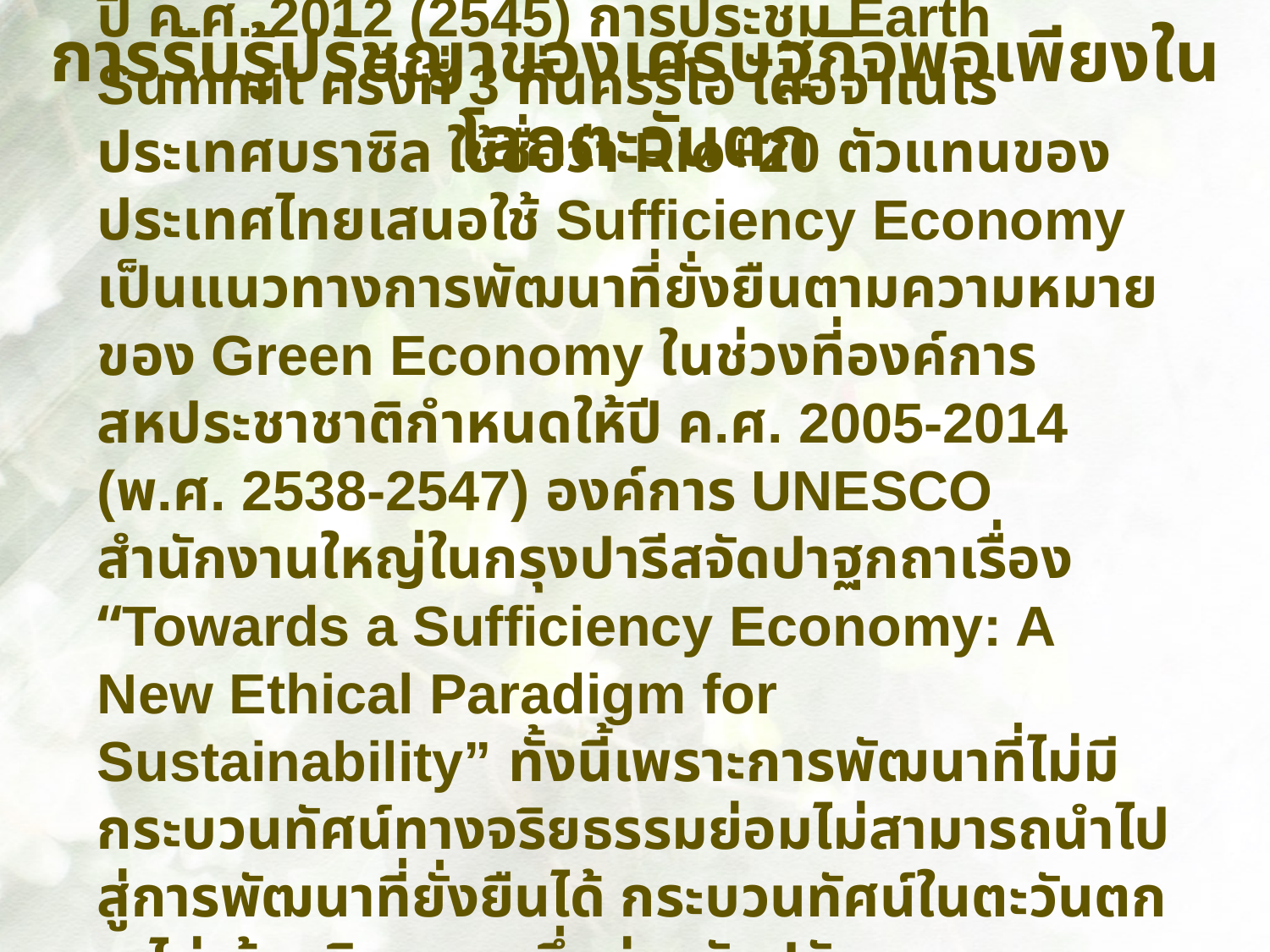

การรับรู้ปรัชญาของเศรษฐกิจพอเพียงในโลกตะวันตก
ปี ค.ศ. 2012 (2545) การประชุม Earth Summit ครั้งที่ 3 ที่นครริโอ เดอจาเนโร ประเทศบราซิล ใช้ชื่อว่า Rio+20 ตัวแทนของประเทศไทยเสนอใช้ Sufficiency Economy เป็นแนวทางการพัฒนาที่ยั่งยืนตามความหมายของ Green Economy ในช่วงที่องค์การสหประชาชาติกำหนดให้ปี ค.ศ. 2005-2014 (พ.ศ. 2538-2547) องค์การ UNESCO สำนักงานใหญ่ในกรุงปารีสจัดปาฐกถาเรื่อง “Towards a Sufficiency Economy: A New Ethical Paradigm for Sustainability” ทั้งนี้เพราะการพัฒนาที่ไม่มีกระบวนทัศน์ทางจริยธรรมย่อมไม่สามารถนำไปสู่การพัฒนาที่ยั่งยืนได้ กระบวนทัศน์ในตะวันตกจะไม่เน้นจริยธรรม ซึ่งต่างกับปรัชญาของเศรษฐกิจพอเพียงซึ่งคุณธรรมและจริยธรรมเป็นประเด็นสำคัญ